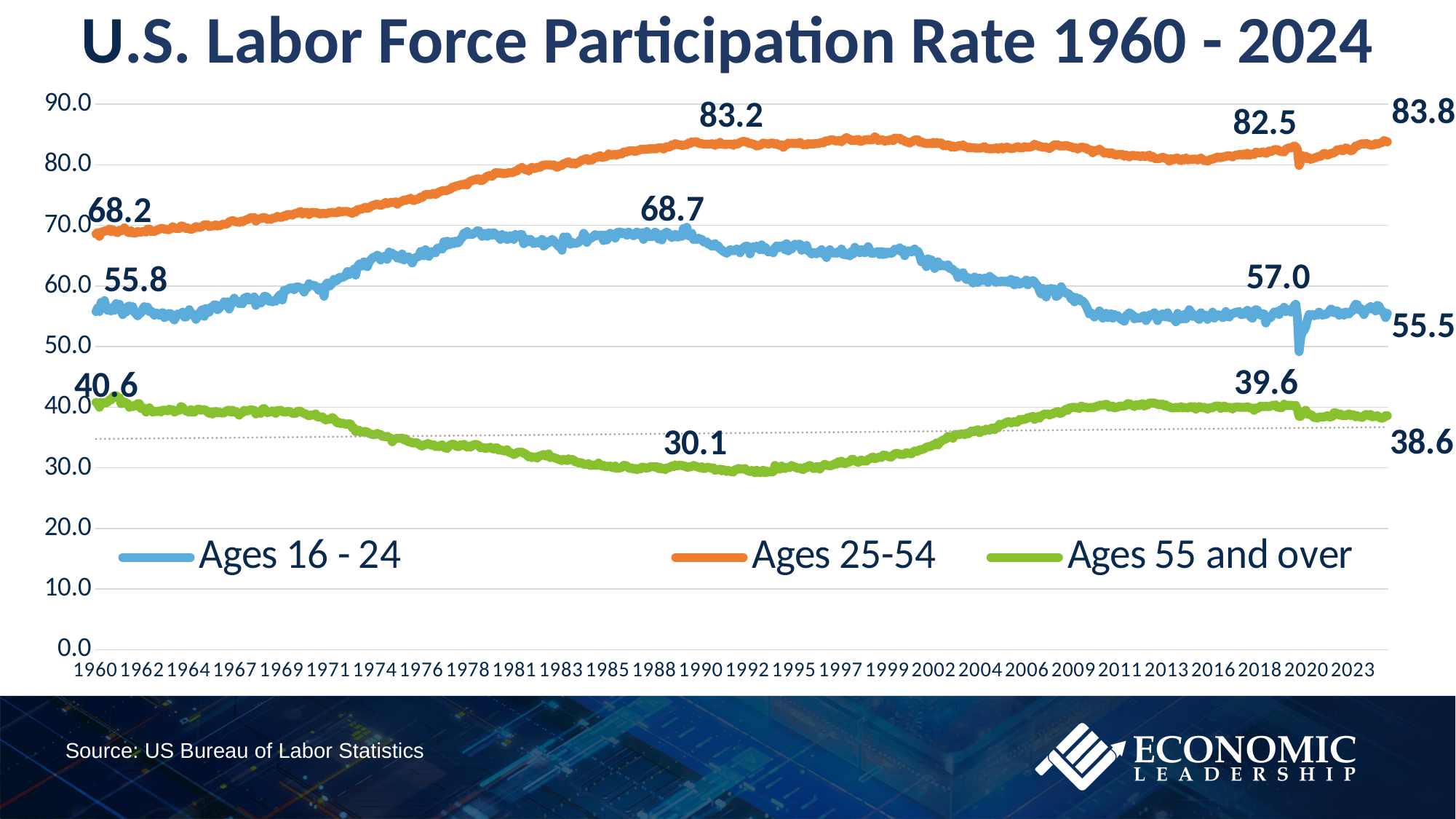

U.S. Labor Force Participation Rate 1960 - 2024

### Chart

| Category | Ages 16 - 24 | Ages 25-54 | Ages 55 and over |
|---|---|---|---|
| 1960 | 55.8 | 68.6 | 40.8 |
| 1960 | 56.4 | 68.8 | 40.6 |
| 1960 | 55.8 | 68.2 | 40.0 |
| 1960 | 57.3 | 68.9 | 40.8 |
| 1960 | 57.1 | 68.9 | 40.7 |
| 1960 | 57.6 | 69.1 | 40.8 |
| 1960 | 56.4 | 69.1 | 40.7 |
| 1960 | 56.0 | 69.2 | 40.9 |
| 1960 | 56.3 | 69.4 | 41.2 |
| 1960 | 55.9 | 69.0 | 41.2 |
| 1960 | 56.5 | 69.3 | 41.7 |
| 1960 | 56.0 | 69.1 | 41.9 |
| 1961 | 57.1 | 68.9 | 41.9 |
| 1961 | 56.8 | 68.8 | 41.6 |
| 1961 | 57.0 | 69.2 | 41.6 |
| 1961 | 56.0 | 69.1 | 40.6 |
| 1961 | 55.3 | 69.3 | 40.7 |
| 1961 | 55.7 | 69.6 | 40.9 |
| 1961 | 55.7 | 69.2 | 40.7 |
| 1961 | 56.6 | 68.9 | 40.6 |
| 1961 | 56.7 | 68.8 | 40.0 |
| 1961 | 56.0 | 69.1 | 40.2 |
| 1961 | 56.6 | 68.8 | 40.1 |
| 1961 | 55.7 | 68.7 | 40.3 |
| 1962 | 55.4 | 68.8 | 40.2 |
| 1962 | 55.1 | 69.0 | 40.6 |
| 1962 | 55.4 | 68.9 | 40.6 |
| 1962 | 55.6 | 68.9 | 39.8 |
| 1962 | 56.2 | 69.0 | 40.0 |
| 1962 | 56.6 | 69.0 | 39.7 |
| 1962 | 56.1 | 68.9 | 39.2 |
| 1962 | 56.5 | 69.4 | 39.7 |
| 1962 | 55.8 | 69.4 | 39.9 |
| 1962 | 55.9 | 69.0 | 39.5 |
| 1962 | 55.6 | 69.1 | 39.2 |
| 1962 | 55.2 | 69.0 | 39.3 |
| 1963 | 55.5 | 69.2 | 39.3 |
| 1963 | 55.5 | 69.2 | 39.3 |
| 1963 | 55.2 | 69.4 | 39.4 |
| 1963 | 55.5 | 69.5 | 39.2 |
| 1963 | 55.6 | 69.5 | 39.5 |
| 1963 | 54.8 | 69.4 | 39.5 |
| 1963 | 55.4 | 69.4 | 39.5 |
| 1963 | 55.0 | 69.3 | 39.4 |
| 1963 | 55.5 | 69.3 | 39.7 |
| 1963 | 55.4 | 69.5 | 39.5 |
| 1963 | 54.8 | 69.8 | 39.6 |
| 1963 | 54.4 | 69.6 | 39.2 |
| 1964 | 54.9 | 69.5 | 39.3 |
| 1964 | 55.4 | 69.5 | 39.5 |
| 1964 | 55.3 | 69.5 | 39.5 |
| 1964 | 55.4 | 69.9 | 40.1 |
| 1964 | 55.7 | 69.9 | 40.0 |
| 1964 | 54.9 | 69.7 | 39.6 |
| 1964 | 54.9 | 69.5 | 39.4 |
| 1964 | 55.4 | 69.6 | 39.3 |
| 1964 | 56.1 | 69.4 | 39.2 |
| 1964 | 55.4 | 69.4 | 39.6 |
| 1964 | 55.2 | 69.4 | 39.2 |
| 1964 | 55.3 | 69.6 | 39.2 |
| 1965 | 54.5 | 69.8 | 39.5 |
| 1965 | 55.0 | 69.7 | 39.7 |
| 1965 | 55.1 | 69.7 | 39.7 |
| 1965 | 55.9 | 69.7 | 39.5 |
| 1965 | 56.1 | 69.9 | 39.6 |
| 1965 | 55.0 | 70.1 | 39.6 |
| 1965 | 56.3 | 70.1 | 39.5 |
| 1965 | 55.7 | 70.1 | 39.2 |
| 1965 | 55.7 | 69.8 | 39.0 |
| 1965 | 56.5 | 69.9 | 39.2 |
| 1965 | 56.5 | 69.9 | 38.9 |
| 1965 | 56.9 | 70.0 | 39.2 |
| 1966 | 56.9 | 70.1 | 39.3 |
| 1966 | 56.1 | 69.9 | 39.1 |
| 1966 | 56.3 | 70.0 | 39.2 |
| 1966 | 56.8 | 70.0 | 39.1 |
| 1966 | 56.8 | 70.2 | 39.0 |
| 1966 | 57.4 | 70.2 | 39.1 |
| 1966 | 57.2 | 70.2 | 39.3 |
| 1966 | 57.4 | 70.3 | 39.5 |
| 1966 | 56.2 | 70.6 | 39.5 |
| 1966 | 56.9 | 70.7 | 39.2 |
| 1966 | 57.5 | 70.8 | 39.5 |
| 1966 | 58.0 | 70.7 | 39.2 |
| 1967 | 57.4 | 70.6 | 39.3 |
| 1967 | 57.5 | 70.6 | 39.0 |
| 1967 | 57.1 | 70.5 | 38.7 |
| 1967 | 57.2 | 70.7 | 39.1 |
| 1967 | 57.1 | 70.6 | 39.1 |
| 1967 | 58.0 | 70.8 | 39.5 |
| 1967 | 58.1 | 70.9 | 39.4 |
| 1967 | 58.2 | 71.0 | 39.4 |
| 1967 | 57.7 | 71.1 | 39.5 |
| 1967 | 57.8 | 71.3 | 39.6 |
| 1967 | 58.0 | 71.1 | 39.5 |
| 1967 | 58.2 | 71.3 | 39.5 |
| 1968 | 56.8 | 70.7 | 38.9 |
| 1968 | 57.7 | 71.0 | 39.1 |
| 1968 | 57.5 | 71.1 | 39.1 |
| 1968 | 57.2 | 71.1 | 39.0 |
| 1968 | 57.5 | 71.3 | 39.7 |
| 1968 | 58.3 | 71.3 | 39.8 |
| 1968 | 58.3 | 71.2 | 39.4 |
| 1968 | 58.1 | 71.0 | 39.1 |
| 1968 | 57.5 | 71.1 | 39.2 |
| 1968 | 57.5 | 71.0 | 39.2 |
| 1968 | 57.4 | 71.2 | 39.4 |
| 1968 | 57.6 | 71.2 | 39.3 |
| 1969 | 57.5 | 71.3 | 39.0 |
| 1969 | 58.0 | 71.5 | 39.5 |
| 1969 | 58.4 | 71.4 | 39.4 |
| 1969 | 58.6 | 71.3 | 39.5 |
| 1969 | 57.7 | 71.4 | 39.3 |
| 1969 | 59.3 | 71.6 | 39.2 |
| 1969 | 59.3 | 71.5 | 39.2 |
| 1969 | 59.4 | 71.8 | 39.3 |
| 1969 | 59.6 | 71.8 | 39.3 |
| 1969 | 59.7 | 71.8 | 39.2 |
| 1969 | 59.7 | 71.7 | 39.0 |
| 1969 | 59.4 | 71.9 | 39.0 |
| 1970 | 59.8 | 72.0 | 39.0 |
| 1970 | 59.9 | 72.0 | 39.3 |
| 1970 | 59.8 | 72.2 | 39.4 |
| 1970 | 59.7 | 72.3 | 39.3 |
| 1970 | 59.6 | 71.9 | 39.1 |
| 1970 | 59.0 | 72.1 | 39.0 |
| 1970 | 59.7 | 72.2 | 38.9 |
| 1970 | 59.7 | 72.1 | 38.7 |
| 1970 | 60.4 | 71.8 | 38.6 |
| 1970 | 60.1 | 72.1 | 38.7 |
| 1970 | 60.1 | 72.2 | 38.7 |
| 1970 | 60.1 | 72.1 | 38.7 |
| 1971 | 60.0 | 72.1 | 38.9 |
| 1971 | 59.6 | 72.1 | 38.4 |
| 1971 | 59.3 | 71.9 | 38.4 |
| 1971 | 59.8 | 71.9 | 38.4 |
| 1971 | 59.7 | 72.0 | 38.4 |
| 1971 | 58.3 | 72.0 | 38.1 |
| 1971 | 60.2 | 71.9 | 37.9 |
| 1971 | 60.5 | 72.0 | 38.0 |
| 1971 | 60.0 | 72.1 | 38.0 |
| 1971 | 60.1 | 72.1 | 38.1 |
| 1971 | 60.6 | 72.2 | 38.3 |
| 1971 | 61.1 | 72.1 | 38.1 |
| 1972 | 60.8 | 72.1 | 37.7 |
| 1972 | 61.0 | 72.1 | 37.4 |
| 1972 | 61.4 | 72.4 | 37.5 |
| 1972 | 61.4 | 72.2 | 37.3 |
| 1972 | 61.4 | 72.3 | 37.4 |
| 1972 | 61.6 | 72.3 | 37.3 |
| 1972 | 61.7 | 72.3 | 37.2 |
| 1972 | 62.4 | 72.3 | 37.2 |
| 1972 | 61.9 | 72.2 | 37.3 |
| 1972 | 62.3 | 72.1 | 37.2 |
| 1972 | 62.4 | 72.0 | 36.6 |
| 1972 | 62.8 | 72.3 | 36.6 |
| 1973 | 61.8 | 72.2 | 36.0 |
| 1973 | 63.1 | 72.6 | 36.2 |
| 1973 | 63.6 | 72.6 | 36.2 |
| 1973 | 63.7 | 72.7 | 35.9 |
| 1973 | 63.3 | 72.7 | 35.9 |
| 1973 | 64.0 | 72.9 | 36.0 |
| 1973 | 63.5 | 73.0 | 36.0 |
| 1973 | 63.2 | 72.8 | 35.9 |
| 1973 | 63.9 | 72.9 | 35.7 |
| 1973 | 64.3 | 73.1 | 35.6 |
| 1973 | 64.6 | 73.3 | 35.5 |
| 1973 | 64.8 | 73.3 | 35.5 |
| 1974 | 64.8 | 73.5 | 35.5 |
| 1974 | 65.1 | 73.5 | 35.7 |
| 1974 | 64.9 | 73.4 | 35.5 |
| 1974 | 64.3 | 73.3 | 35.5 |
| 1974 | 64.7 | 73.4 | 35.2 |
| 1974 | 64.9 | 73.6 | 35.2 |
| 1974 | 64.9 | 73.8 | 35.1 |
| 1974 | 64.4 | 73.6 | 35.2 |
| 1974 | 65.6 | 73.7 | 35.0 |
| 1974 | 65.4 | 73.8 | 34.9 |
| 1974 | 65.4 | 73.8 | 34.3 |
| 1974 | 65.1 | 73.8 | 34.7 |
| 1975 | 65.1 | 73.9 | 34.8 |
| 1975 | 64.6 | 73.5 | 34.9 |
| 1975 | 64.7 | 73.8 | 34.8 |
| 1975 | 64.5 | 73.9 | 34.9 |
| 1975 | 65.3 | 74.0 | 34.9 |
| 1975 | 64.3 | 74.2 | 34.6 |
| 1975 | 64.8 | 74.1 | 34.8 |
| 1975 | 64.7 | 74.3 | 34.4 |
| 1975 | 64.8 | 74.3 | 34.3 |
| 1975 | 64.3 | 74.5 | 34.3 |
| 1975 | 63.8 | 74.2 | 34.1 |
| 1975 | 64.4 | 74.1 | 34.1 |
| 1976 | 64.7 | 74.3 | 34.2 |
| 1976 | 64.8 | 74.3 | 34.1 |
| 1976 | 64.9 | 74.4 | 33.9 |
| 1976 | 65.7 | 74.7 | 33.7 |
| 1976 | 65.7 | 74.6 | 33.6 |
| 1976 | 65.0 | 74.9 | 33.8 |
| 1976 | 66.0 | 75.1 | 33.8 |
| 1976 | 65.6 | 75.1 | 34.0 |
| 1976 | 64.9 | 75.1 | 34.0 |
| 1976 | 65.4 | 75.1 | 33.8 |
| 1976 | 65.7 | 75.2 | 33.7 |
| 1976 | 65.6 | 75.3 | 33.8 |
| 1977 | 65.5 | 75.1 | 33.5 |
| 1977 | 66.2 | 75.3 | 33.6 |
| 1977 | 66.3 | 75.5 | 33.5 |
| 1977 | 66.2 | 75.6 | 33.7 |
| 1977 | 66.1 | 75.7 | 33.8 |
| 1977 | 67.3 | 75.8 | 33.4 |
| 1977 | 66.6 | 75.7 | 33.3 |
| 1977 | 67.4 | 75.8 | 33.2 |
| 1977 | 66.8 | 75.9 | 33.6 |
| 1977 | 66.9 | 76.0 | 33.8 |
| 1977 | 67.3 | 76.3 | 33.9 |
| 1977 | 67.0 | 76.3 | 33.9 |
| 1978 | 67.4 | 76.5 | 33.7 |
| 1978 | 67.1 | 76.5 | 33.5 |
| 1978 | 67.2 | 76.6 | 33.5 |
| 1978 | 67.7 | 76.7 | 33.8 |
| 1978 | 68.0 | 76.8 | 33.7 |
| 1978 | 68.7 | 76.7 | 33.9 |
| 1978 | 68.4 | 76.9 | 33.7 |
| 1978 | 69.0 | 76.7 | 33.4 |
| 1978 | 68.5 | 77.1 | 33.6 |
| 1978 | 68.6 | 77.3 | 33.4 |
| 1978 | 68.5 | 77.4 | 33.7 |
| 1978 | 68.7 | 77.5 | 33.8 |
| 1979 | 68.8 | 77.5 | 33.9 |
| 1979 | 69.1 | 77.7 | 33.8 |
| 1979 | 69.1 | 77.7 | 33.7 |
| 1979 | 68.7 | 77.4 | 33.3 |
| 1979 | 68.2 | 77.4 | 33.4 |
| 1979 | 68.7 | 77.6 | 33.3 |
| 1979 | 68.6 | 77.9 | 33.2 |
| 1979 | 68.2 | 78.1 | 33.3 |
| 1979 | 68.8 | 78.2 | 33.3 |
| 1979 | 68.4 | 78.2 | 33.4 |
| 1979 | 68.4 | 78.1 | 33.2 |
| 1979 | 68.8 | 78.4 | 33.1 |
| 1980 | 68.6 | 78.7 | 33.3 |
| 1980 | 68.3 | 78.7 | 33.3 |
| 1980 | 68.1 | 78.6 | 32.9 |
| 1980 | 67.7 | 78.7 | 33.0 |
| 1980 | 68.5 | 78.6 | 32.9 |
| 1980 | 68.0 | 78.5 | 32.8 |
| 1980 | 68.3 | 78.6 | 32.8 |
| 1980 | 67.7 | 78.6 | 33.0 |
| 1980 | 67.8 | 78.7 | 32.6 |
| 1980 | 68.3 | 78.7 | 32.5 |
| 1980 | 68.0 | 78.7 | 32.4 |
| 1980 | 67.7 | 78.8 | 32.2 |
| 1981 | 68.5 | 79.0 | 32.3 |
| 1981 | 68.2 | 79.0 | 32.5 |
| 1981 | 68.1 | 79.3 | 32.6 |
| 1981 | 68.5 | 79.4 | 32.6 |
| 1981 | 68.5 | 79.6 | 32.6 |
| 1981 | 67.0 | 79.3 | 32.4 |
| 1981 | 67.3 | 79.2 | 32.3 |
| 1981 | 67.7 | 79.2 | 32.1 |
| 1981 | 67.3 | 79.0 | 31.8 |
| 1981 | 67.7 | 79.4 | 31.9 |
| 1981 | 67.4 | 79.6 | 31.7 |
| 1981 | 67.0 | 79.4 | 31.8 |
| 1982 | 67.1 | 79.4 | 31.8 |
| 1982 | 67.3 | 79.6 | 31.6 |
| 1982 | 67.1 | 79.6 | 31.9 |
| 1982 | 67.3 | 79.6 | 32.0 |
| 1982 | 67.7 | 79.9 | 32.1 |
| 1982 | 66.6 | 79.9 | 32.2 |
| 1982 | 66.8 | 80.0 | 32.0 |
| 1982 | 67.3 | 80.0 | 31.9 |
| 1982 | 67.1 | 80.0 | 32.3 |
| 1982 | 67.4 | 80.0 | 31.7 |
| 1982 | 67.7 | 79.9 | 31.8 |
| 1982 | 67.5 | 80.0 | 31.7 |
| 1983 | 67.1 | 79.8 | 31.6 |
| 1983 | 66.9 | 79.6 | 31.5 |
| 1983 | 66.5 | 79.7 | 31.4 |
| 1983 | 66.6 | 79.9 | 31.3 |
| 1983 | 65.9 | 79.9 | 31.2 |
| 1983 | 68.1 | 80.2 | 31.4 |
| 1983 | 67.6 | 80.2 | 31.3 |
| 1983 | 68.1 | 80.4 | 31.2 |
| 1983 | 67.5 | 80.5 | 31.5 |
| 1983 | 66.9 | 80.2 | 31.3 |
| 1983 | 67.2 | 80.2 | 31.4 |
| 1983 | 67.1 | 80.3 | 31.3 |
| 1984 | 67.0 | 80.1 | 31.0 |
| 1984 | 67.1 | 80.3 | 31.0 |
| 1984 | 67.2 | 80.4 | 30.8 |
| 1984 | 67.6 | 80.6 | 30.9 |
| 1984 | 67.7 | 80.8 | 30.8 |
| 1984 | 68.7 | 80.8 | 30.6 |
| 1984 | 68.3 | 81.0 | 30.6 |
| 1984 | 67.2 | 81.0 | 30.6 |
| 1984 | 67.9 | 80.7 | 30.7 |
| 1984 | 67.8 | 80.9 | 30.4 |
| 1984 | 68.0 | 80.8 | 30.4 |
| 1984 | 68.2 | 81.0 | 30.5 |
| 1985 | 68.5 | 81.3 | 30.4 |
| 1985 | 68.3 | 81.2 | 30.4 |
| 1985 | 68.4 | 81.4 | 30.8 |
| 1985 | 68.3 | 81.5 | 30.5 |
| 1985 | 68.4 | 81.2 | 30.3 |
| 1985 | 67.5 | 81.3 | 30.4 |
| 1985 | 68.4 | 81.3 | 30.2 |
| 1985 | 67.6 | 81.4 | 30.3 |
| 1985 | 68.3 | 81.8 | 30.2 |
| 1985 | 68.7 | 81.6 | 30.3 |
| 1985 | 68.5 | 81.6 | 30.1 |
| 1985 | 68.5 | 81.7 | 30.0 |
| 1986 | 67.9 | 81.7 | 30.3 |
| 1986 | 68.8 | 81.6 | 29.9 |
| 1986 | 68.9 | 81.8 | 30.0 |
| 1986 | 68.9 | 81.8 | 30.0 |
| 1986 | 68.6 | 81.8 | 30.1 |
| 1986 | 68.8 | 82.1 | 30.4 |
| 1986 | 68.6 | 82.1 | 30.4 |
| 1986 | 68.4 | 82.1 | 30.3 |
| 1986 | 68.9 | 82.3 | 30.0 |
| 1986 | 68.7 | 82.3 | 29.9 |
| 1986 | 68.6 | 82.3 | 30.0 |
| 1986 | 68.3 | 82.3 | 29.8 |
| 1987 | 68.6 | 82.2 | 29.9 |
| 1987 | 68.9 | 82.3 | 29.7 |
| 1987 | 68.5 | 82.4 | 29.9 |
| 1987 | 68.4 | 82.5 | 29.8 |
| 1987 | 68.8 | 82.6 | 30.1 |
| 1987 | 67.7 | 82.5 | 30.1 |
| 1987 | 68.1 | 82.6 | 30.0 |
| 1987 | 69.0 | 82.6 | 30.0 |
| 1987 | 68.2 | 82.6 | 30.0 |
| 1987 | 68.2 | 82.7 | 30.2 |
| 1987 | 68.2 | 82.6 | 30.2 |
| 1987 | 68.2 | 82.7 | 30.2 |
| 1988 | 68.9 | 82.6 | 30.1 |
| 1988 | 68.7 | 82.7 | 30.2 |
| 1988 | 67.8 | 82.8 | 29.9 |
| 1988 | 68.0 | 82.8 | 30.1 |
| 1988 | 67.6 | 82.8 | 29.8 |
| 1988 | 68.6 | 82.6 | 29.9 |
| 1988 | 68.7 | 82.8 | 29.7 |
| 1988 | 68.9 | 83.0 | 30.0 |
| 1988 | 68.7 | 82.9 | 30.0 |
| 1988 | 68.3 | 83.0 | 30.1 |
| 1988 | 68.0 | 83.3 | 30.3 |
| 1988 | 68.2 | 83.2 | 30.2 |
| 1989 | 68.5 | 83.5 | 30.5 |
| 1989 | 68.1 | 83.4 | 30.3 |
| 1989 | 68.1 | 83.3 | 30.4 |
| 1989 | 68.5 | 83.3 | 30.4 |
| 1989 | 68.2 | 83.2 | 30.4 |
| 1989 | 69.5 | 83.2 | 30.3 |
| 1989 | 69.2 | 83.3 | 30.3 |
| 1989 | 69.7 | 83.3 | 30.1 |
| 1989 | 68.3 | 83.6 | 30.1 |
| 1989 | 68.4 | 83.5 | 30.2 |
| 1989 | 68.7 | 83.8 | 30.2 |
| 1989 | 67.7 | 83.7 | 30.4 |
| 1990 | 67.8 | 83.8 | 30.3 |
| 1990 | 67.7 | 83.8 | 30.2 |
| 1990 | 67.9 | 83.6 | 30.1 |
| 1990 | 67.7 | 83.5 | 30.0 |
| 1990 | 67.7 | 83.5 | 30.2 |
| 1990 | 67.3 | 83.4 | 29.9 |
| 1990 | 67.2 | 83.4 | 29.9 |
| 1990 | 67.3 | 83.4 | 30.1 |
| 1990 | 66.9 | 83.4 | 30.1 |
| 1990 | 66.9 | 83.4 | 30.0 |
| 1990 | 66.6 | 83.5 | 30.0 |
| 1990 | 66.6 | 83.4 | 30.0 |
| 1991 | 67.0 | 83.2 | 29.6 |
| 1991 | 66.5 | 83.5 | 29.7 |
| 1991 | 66.6 | 83.4 | 29.7 |
| 1991 | 66.1 | 83.7 | 29.8 |
| 1991 | 66.0 | 83.4 | 29.5 |
| 1991 | 65.7 | 83.4 | 29.7 |
| 1991 | 65.6 | 83.3 | 29.6 |
| 1991 | 65.4 | 83.4 | 29.4 |
| 1991 | 65.7 | 83.4 | 29.6 |
| 1991 | 66.0 | 83.4 | 29.4 |
| 1991 | 65.9 | 83.4 | 29.4 |
| 1991 | 65.8 | 83.2 | 29.3 |
| 1992 | 65.9 | 83.5 | 29.7 |
| 1992 | 66.1 | 83.4 | 29.7 |
| 1992 | 66.0 | 83.5 | 29.9 |
| 1992 | 65.5 | 83.7 | 29.8 |
| 1992 | 66.0 | 83.8 | 29.8 |
| 1992 | 66.3 | 83.9 | 29.8 |
| 1992 | 66.5 | 83.8 | 29.9 |
| 1992 | 66.6 | 83.8 | 29.6 |
| 1992 | 66.5 | 83.6 | 29.5 |
| 1992 | 65.3 | 83.5 | 29.4 |
| 1992 | 66.2 | 83.5 | 29.6 |
| 1992 | 66.5 | 83.4 | 29.4 |
| 1993 | 66.3 | 83.3 | 29.2 |
| 1993 | 66.6 | 83.1 | 29.6 |
| 1993 | 66.4 | 83.2 | 29.3 |
| 1993 | 66.0 | 83.2 | 29.2 |
| 1993 | 66.8 | 83.4 | 29.5 |
| 1993 | 66.0 | 83.6 | 29.6 |
| 1993 | 66.4 | 83.5 | 29.2 |
| 1993 | 66.1 | 83.5 | 29.5 |
| 1993 | 65.6 | 83.4 | 29.3 |
| 1993 | 65.7 | 83.5 | 29.4 |
| 1993 | 65.7 | 83.6 | 29.3 |
| 1993 | 65.5 | 83.6 | 29.4 |
| 1994 | 66.3 | 83.4 | 30.4 |
| 1994 | 66.6 | 83.5 | 30.1 |
| 1994 | 66.3 | 83.3 | 29.8 |
| 1994 | 66.6 | 83.2 | 29.8 |
| 1994 | 66.4 | 83.3 | 30.3 |
| 1994 | 66.7 | 82.9 | 30.0 |
| 1994 | 66.0 | 83.2 | 29.9 |
| 1994 | 67.0 | 83.3 | 30.1 |
| 1994 | 65.8 | 83.6 | 30.0 |
| 1994 | 66.6 | 83.5 | 30.1 |
| 1994 | 66.1 | 83.6 | 30.4 |
| 1994 | 66.5 | 83.5 | 30.2 |
| 1995 | 66.9 | 83.5 | 30.2 |
| 1995 | 66.7 | 83.6 | 30.0 |
| 1995 | 66.9 | 83.5 | 29.9 |
| 1995 | 66.9 | 83.7 | 30.0 |
| 1995 | 65.9 | 83.5 | 29.8 |
| 1995 | 66.6 | 83.3 | 29.7 |
| 1995 | 66.2 | 83.4 | 30.1 |
| 1995 | 66.7 | 83.3 | 30.0 |
| 1995 | 65.8 | 83.5 | 30.3 |
| 1995 | 65.7 | 83.4 | 30.4 |
| 1995 | 65.3 | 83.5 | 30.2 |
| 1995 | 65.5 | 83.4 | 29.9 |
| 1996 | 65.5 | 83.5 | 29.9 |
| 1996 | 65.3 | 83.5 | 30.2 |
| 1996 | 65.6 | 83.5 | 30.2 |
| 1996 | 65.7 | 83.6 | 29.8 |
| 1996 | 66.0 | 83.7 | 30.2 |
| 1996 | 65.3 | 83.6 | 30.4 |
| 1996 | 65.5 | 83.9 | 30.6 |
| 1996 | 64.7 | 84.0 | 30.4 |
| 1996 | 65.7 | 83.9 | 30.4 |
| 1996 | 66.0 | 84.1 | 30.3 |
| 1996 | 65.5 | 84.1 | 30.4 |
| 1996 | 65.4 | 84.1 | 30.5 |
| 1997 | 65.5 | 84.0 | 30.7 |
| 1997 | 65.4 | 83.9 | 30.6 |
| 1997 | 65.7 | 84.0 | 31.0 |
| 1997 | 65.5 | 84.0 | 30.8 |
| 1997 | 66.1 | 83.8 | 31.1 |
| 1997 | 65.2 | 84.1 | 30.8 |
| 1997 | 65.5 | 84.3 | 30.7 |
| 1997 | 65.1 | 84.5 | 30.9 |
| 1997 | 65.2 | 84.3 | 30.9 |
| 1997 | 65.0 | 84.2 | 31.0 |
| 1997 | 65.7 | 84.0 | 31.4 |
| 1997 | 65.3 | 84.1 | 31.4 |
| 1998 | 66.4 | 84.0 | 31.1 |
| 1998 | 66.0 | 84.1 | 31.1 |
| 1998 | 66.0 | 84.2 | 30.9 |
| 1998 | 65.5 | 83.9 | 31.2 |
| 1998 | 66.0 | 83.9 | 31.3 |
| 1998 | 65.9 | 84.0 | 31.1 |
| 1998 | 65.5 | 84.1 | 31.2 |
| 1998 | 65.9 | 84.1 | 31.1 |
| 1998 | 66.5 | 84.2 | 31.4 |
| 1998 | 65.9 | 84.1 | 31.5 |
| 1998 | 65.4 | 84.1 | 31.7 |
| 1998 | 65.4 | 84.2 | 31.8 |
| 1999 | 65.5 | 84.6 | 31.5 |
| 1999 | 65.6 | 84.4 | 31.6 |
| 1999 | 65.7 | 84.0 | 31.7 |
| 1999 | 65.2 | 84.1 | 31.8 |
| 1999 | 65.7 | 84.1 | 31.7 |
| 1999 | 65.2 | 84.1 | 32.1 |
| 1999 | 65.6 | 83.9 | 32.1 |
| 1999 | 65.3 | 84.0 | 32.0 |
| 1999 | 65.6 | 84.0 | 31.9 |
| 1999 | 65.5 | 84.1 | 31.8 |
| 1999 | 65.4 | 84.2 | 31.8 |
| 1999 | 65.6 | 84.0 | 32.1 |
| 2000 | 66.1 | 84.4 | 32.3 |
| 2000 | 66.0 | 84.4 | 32.4 |
| 2000 | 65.9 | 84.3 | 32.4 |
| 2000 | 66.3 | 84.4 | 32.2 |
| 2000 | 65.7 | 84.1 | 32.2 |
| 2000 | 66.0 | 84.1 | 32.2 |
| 2000 | 65.0 | 83.9 | 32.3 |
| 2000 | 65.8 | 83.8 | 32.5 |
| 2000 | 65.8 | 83.7 | 32.4 |
| 2000 | 65.8 | 83.6 | 32.4 |
| 2000 | 65.6 | 83.8 | 32.3 |
| 2000 | 65.9 | 83.9 | 32.6 |
| 2001 | 66.1 | 84.1 | 32.8 |
| 2001 | 65.6 | 84.1 | 32.7 |
| 2001 | 65.7 | 84.1 | 32.8 |
| 2001 | 65.1 | 83.7 | 33.0 |
| 2001 | 64.0 | 83.8 | 33.0 |
| 2001 | 64.3 | 83.6 | 33.1 |
| 2001 | 64.3 | 83.6 | 33.2 |
| 2001 | 63.2 | 83.5 | 33.4 |
| 2001 | 64.5 | 83.5 | 33.5 |
| 2001 | 64.2 | 83.6 | 33.5 |
| 2001 | 64.3 | 83.5 | 33.6 |
| 2001 | 63.7 | 83.7 | 33.8 |
| 2002 | 62.9 | 83.5 | 33.8 |
| 2002 | 63.5 | 83.7 | 34.1 |
| 2002 | 64.0 | 83.5 | 33.8 |
| 2002 | 63.3 | 83.6 | 34.2 |
| 2002 | 63.5 | 83.6 | 34.4 |
| 2002 | 63.4 | 83.2 | 34.6 |
| 2002 | 63.3 | 83.1 | 34.7 |
| 2002 | 63.3 | 83.2 | 34.8 |
| 2002 | 63.5 | 83.3 | 35.2 |
| 2002 | 62.9 | 83.2 | 35.1 |
| 2002 | 62.9 | 82.9 | 35.0 |
| 2002 | 62.7 | 83.1 | 34.9 |
| 2003 | 62.4 | 82.9 | 35.5 |
| 2003 | 62.3 | 83.0 | 35.5 |
| 2003 | 61.4 | 83.1 | 35.5 |
| 2003 | 61.9 | 83.2 | 35.5 |
| 2003 | 61.9 | 83.1 | 35.6 |
| 2003 | 62.2 | 83.3 | 35.6 |
| 2003 | 61.5 | 83.0 | 35.5 |
| 2003 | 61.1 | 83.0 | 35.7 |
| 2003 | 61.4 | 82.8 | 35.6 |
| 2003 | 61.0 | 82.9 | 35.8 |
| 2003 | 61.0 | 82.8 | 36.1 |
| 2003 | 60.5 | 82.8 | 36.0 |
| 2004 | 61.5 | 82.8 | 36.0 |
| 2004 | 61.0 | 82.7 | 36.2 |
| 2004 | 60.6 | 82.8 | 36.3 |
| 2004 | 61.3 | 82.7 | 35.8 |
| 2004 | 61.1 | 82.8 | 36.0 |
| 2004 | 60.9 | 82.9 | 36.2 |
| 2004 | 61.3 | 83.0 | 36.1 |
| 2004 | 61.1 | 82.7 | 36.4 |
| 2004 | 60.6 | 82.7 | 36.3 |
| 2004 | 61.6 | 82.6 | 36.2 |
| 2004 | 61.3 | 82.7 | 36.5 |
| 2004 | 61.2 | 82.6 | 36.6 |
| 2005 | 60.8 | 82.7 | 36.3 |
| 2005 | 60.6 | 82.8 | 36.7 |
| 2005 | 60.8 | 82.6 | 36.6 |
| 2005 | 60.7 | 82.7 | 37.2 |
| 2005 | 60.8 | 82.9 | 37.1 |
| 2005 | 60.8 | 82.6 | 37.2 |
| 2005 | 60.7 | 82.8 | 37.3 |
| 2005 | 60.8 | 82.9 | 37.5 |
| 2005 | 60.6 | 82.9 | 37.6 |
| 2005 | 60.9 | 82.7 | 37.6 |
| 2005 | 61.1 | 82.7 | 37.4 |
| 2005 | 60.4 | 82.7 | 37.6 |
| 2006 | 60.2 | 82.8 | 37.6 |
| 2006 | 60.9 | 82.9 | 37.5 |
| 2006 | 60.6 | 83.0 | 37.6 |
| 2006 | 60.3 | 82.8 | 38.0 |
| 2006 | 60.5 | 82.8 | 37.9 |
| 2006 | 60.6 | 82.8 | 38.0 |
| 2006 | 60.5 | 83.0 | 38.0 |
| 2006 | 61.0 | 82.9 | 38.1 |
| 2006 | 60.2 | 82.9 | 38.3 |
| 2006 | 60.6 | 82.9 | 38.3 |
| 2006 | 60.8 | 83.0 | 38.4 |
| 2006 | 60.9 | 83.1 | 38.5 |
| 2007 | 60.7 | 83.4 | 38.0 |
| 2007 | 60.2 | 83.2 | 38.3 |
| 2007 | 60.0 | 83.2 | 38.5 |
| 2007 | 59.2 | 83.0 | 38.2 |
| 2007 | 58.7 | 83.0 | 38.6 |
| 2007 | 59.6 | 82.9 | 38.7 |
| 2007 | 59.0 | 82.9 | 38.9 |
| 2007 | 58.2 | 82.9 | 38.8 |
| 2007 | 59.5 | 82.8 | 38.9 |
| 2007 | 59.2 | 82.7 | 38.7 |
| 2007 | 59.6 | 82.9 | 38.9 |
| 2007 | 59.2 | 83.1 | 38.9 |
| 2008 | 59.5 | 83.3 | 39.1 |
| 2008 | 58.3 | 83.2 | 39.2 |
| 2008 | 58.4 | 83.3 | 39.3 |
| 2008 | 58.8 | 83.1 | 39.0 |
| 2008 | 59.9 | 83.1 | 39.0 |
| 2008 | 59.2 | 83.1 | 39.2 |
| 2008 | 59.1 | 83.1 | 39.5 |
| 2008 | 58.8 | 83.2 | 39.7 |
| 2008 | 58.8 | 83.1 | 39.5 |
| 2008 | 58.6 | 83.0 | 39.9 |
| 2008 | 57.9 | 83.0 | 39.9 |
| 2008 | 58.2 | 82.8 | 40.0 |
| 2009 | 57.4 | 82.8 | 40.0 |
| 2009 | 58.1 | 82.8 | 39.9 |
| 2009 | 57.7 | 82.6 | 39.9 |
| 2009 | 57.9 | 82.8 | 39.8 |
| 2009 | 57.5 | 82.9 | 40.2 |
| 2009 | 57.5 | 82.9 | 40.1 |
| 2009 | 57.2 | 82.8 | 40.0 |
| 2009 | 56.7 | 82.8 | 40.0 |
| 2009 | 56.1 | 82.5 | 39.9 |
| 2009 | 55.4 | 82.5 | 39.9 |
| 2009 | 55.6 | 82.4 | 40.0 |
| 2009 | 55.3 | 82.0 | 39.9 |
| 2010 | 54.9 | 82.4 | 40.0 |
| 2010 | 55.2 | 82.3 | 40.1 |
| 2010 | 55.3 | 82.4 | 40.2 |
| 2010 | 55.9 | 82.6 | 40.3 |
| 2010 | 55.5 | 82.3 | 40.4 |
| 2010 | 54.7 | 82.2 | 40.3 |
| 2010 | 55.1 | 81.9 | 40.4 |
| 2010 | 55.5 | 82.0 | 40.5 |
| 2010 | 54.8 | 82.0 | 40.4 |
| 2010 | 55.2 | 81.8 | 40.0 |
| 2010 | 55.4 | 82.0 | 40.1 |
| 2010 | 54.7 | 81.9 | 40.2 |
| 2011 | 55.3 | 81.7 | 39.9 |
| 2011 | 54.9 | 81.6 | 40.0 |
| 2011 | 55.1 | 81.7 | 40.0 |
| 2011 | 54.8 | 81.7 | 40.2 |
| 2011 | 54.5 | 81.7 | 40.2 |
| 2011 | 54.4 | 81.7 | 40.2 |
| 2011 | 54.2 | 81.4 | 40.2 |
| 2011 | 55.1 | 81.6 | 40.3 |
| 2011 | 55.3 | 81.5 | 40.6 |
| 2011 | 55.6 | 81.3 | 40.6 |
| 2011 | 55.4 | 81.5 | 40.4 |
| 2011 | 55.2 | 81.6 | 40.3 |
| 2012 | 54.6 | 81.5 | 40.1 |
| 2012 | 54.9 | 81.5 | 40.4 |
| 2012 | 54.7 | 81.5 | 40.4 |
| 2012 | 54.7 | 81.4 | 40.3 |
| 2012 | 54.8 | 81.4 | 40.5 |
| 2012 | 55.0 | 81.5 | 40.6 |
| 2012 | 55.1 | 81.4 | 40.2 |
| 2012 | 54.3 | 81.4 | 40.4 |
| 2012 | 54.7 | 81.5 | 40.4 |
| 2012 | 55.2 | 81.6 | 40.7 |
| 2012 | 55.3 | 81.2 | 40.7 |
| 2012 | 55.2 | 81.4 | 40.7 |
| 2013 | 55.6 | 81.1 | 40.7 |
| 2013 | 55.0 | 81.0 | 40.6 |
| 2013 | 54.3 | 81.0 | 40.5 |
| 2013 | 55.2 | 81.0 | 40.4 |
| 2013 | 54.9 | 81.2 | 40.5 |
| 2013 | 55.4 | 81.2 | 40.5 |
| 2013 | 55.1 | 81.2 | 40.2 |
| 2013 | 54.9 | 81.0 | 40.4 |
| 2013 | 55.6 | 81.0 | 40.1 |
| 2013 | 54.8 | 80.6 | 40.1 |
| 2013 | 54.8 | 81.0 | 39.9 |
| 2013 | 54.7 | 80.8 | 39.9 |
| 2014 | 54.5 | 80.9 | 39.9 |
| 2014 | 54.1 | 81.1 | 40.0 |
| 2014 | 55.5 | 81.1 | 39.9 |
| 2014 | 54.5 | 80.8 | 39.9 |
| 2014 | 54.9 | 80.7 | 40.1 |
| 2014 | 54.6 | 81.0 | 39.9 |
| 2014 | 55.3 | 80.8 | 40.0 |
| 2014 | 54.6 | 81.1 | 39.9 |
| 2014 | 55.2 | 80.8 | 39.9 |
| 2014 | 56.1 | 80.9 | 40.0 |
| 2014 | 55.7 | 80.9 | 40.1 |
| 2014 | 55.0 | 80.9 | 39.9 |
| 2015 | 55.0 | 81.0 | 40.1 |
| 2015 | 55.2 | 80.9 | 39.7 |
| 2015 | 54.7 | 80.8 | 39.9 |
| 2015 | 54.5 | 81.0 | 40.1 |
| 2015 | 55.6 | 81.1 | 40.0 |
| 2015 | 55.0 | 80.9 | 39.9 |
| 2015 | 54.9 | 80.7 | 40.0 |
| 2015 | 55.2 | 80.7 | 39.8 |
| 2015 | 54.5 | 80.6 | 39.7 |
| 2015 | 55.0 | 80.8 | 39.9 |
| 2015 | 54.9 | 80.9 | 39.9 |
| 2015 | 55.7 | 80.9 | 39.9 |
| 2016 | 54.7 | 81.1 | 40.1 |
| 2016 | 55.2 | 81.1 | 40.2 |
| 2016 | 55.3 | 81.3 | 40.2 |
| 2016 | 55.2 | 81.2 | 40.2 |
| 2016 | 55.2 | 81.2 | 39.8 |
| 2016 | 54.8 | 81.3 | 40.0 |
| 2016 | 54.9 | 81.3 | 40.2 |
| 2016 | 55.8 | 81.4 | 39.9 |
| 2016 | 55.1 | 81.5 | 40.0 |
| 2016 | 54.9 | 81.5 | 40.0 |
| 2016 | 55.3 | 81.4 | 39.9 |
| 2016 | 55.5 | 81.3 | 39.7 |
| 2017 | 55.5 | 81.5 | 40.0 |
| 2017 | 55.7 | 81.6 | 40.0 |
| 2017 | 55.7 | 81.6 | 40.1 |
| 2017 | 55.8 | 81.7 | 40.0 |
| 2017 | 55.3 | 81.7 | 40.0 |
| 2017 | 55.3 | 81.6 | 40.0 |
| 2017 | 55.4 | 81.8 | 40.0 |
| 2017 | 55.8 | 81.6 | 40.0 |
| 2017 | 56.0 | 81.9 | 40.1 |
| 2017 | 55.2 | 81.6 | 39.9 |
| 2017 | 54.9 | 81.7 | 39.9 |
| 2017 | 54.7 | 81.8 | 39.8 |
| 2018 | 55.9 | 81.7 | 39.5 |
| 2018 | 56.1 | 82.1 | 39.9 |
| 2018 | 56.0 | 82.0 | 39.8 |
| 2018 | 55.3 | 82.0 | 40.0 |
| 2018 | 55.2 | 82.0 | 40.2 |
| 2018 | 55.4 | 82.1 | 40.1 |
| 2018 | 55.4 | 82.1 | 40.1 |
| 2018 | 53.9 | 81.9 | 40.2 |
| 2018 | 54.9 | 82.0 | 40.1 |
| 2018 | 54.7 | 82.3 | 40.1 |
| 2018 | 54.8 | 82.2 | 40.2 |
| 2018 | 55.3 | 82.3 | 40.3 |
| 2019 | 55.7 | 82.5 | 40.3 |
| 2019 | 55.5 | 82.5 | 40.4 |
| 2019 | 55.8 | 82.5 | 40.0 |
| 2019 | 55.3 | 82.3 | 40.0 |
| 2019 | 56.1 | 82.2 | 39.9 |
| 2019 | 56.1 | 82.2 | 40.0 |
| 2019 | 56.5 | 82.1 | 40.5 |
| 2019 | 55.8 | 82.6 | 40.3 |
| 2019 | 55.9 | 82.7 | 40.3 |
| 2019 | 56.1 | 82.8 | 40.3 |
| 2019 | 55.7 | 82.8 | 40.3 |
| 2019 | 55.8 | 82.9 | 40.3 |
| 2020 | 56.7 | 83.1 | 40.2 |
| 2020 | 57.0 | 83.0 | 40.3 |
| 2020 | 54.9 | 82.5 | 39.6 |
| 2020 | 49.2 | 79.9 | 38.5 |
| 2020 | 51.6 | 80.6 | 38.5 |
| 2020 | 52.4 | 81.5 | 39.0 |
| 2020 | 52.7 | 81.2 | 39.3 |
| 2020 | 53.3 | 81.4 | 39.5 |
| 2020 | 54.4 | 81.0 | 38.9 |
| 2020 | 55.3 | 81.2 | 38.8 |
| 2020 | 55.1 | 80.9 | 38.8 |
| 2020 | 55.3 | 81.0 | 38.6 |
| 2021 | 55.1 | 81.1 | 38.3 |
| 2021 | 55.3 | 81.2 | 38.3 |
| 2021 | 55.2 | 81.3 | 38.2 |
| 2021 | 55.7 | 81.4 | 38.4 |
| 2021 | 55.4 | 81.4 | 38.4 |
| 2021 | 55.2 | 81.7 | 38.4 |
| 2021 | 55.3 | 81.9 | 38.4 |
| 2021 | 55.3 | 81.8 | 38.5 |
| 2021 | 55.5 | 81.6 | 38.6 |
| 2021 | 55.8 | 81.7 | 38.4 |
| 2021 | 56.2 | 81.9 | 38.4 |
| 2021 | 56.1 | 81.9 | 38.5 |
| 2022 | 55.6 | 82.0 | 39.1 |
| 2022 | 55.6 | 82.2 | 39.1 |
| 2022 | 55.9 | 82.5 | 38.9 |
| 2022 | 55.2 | 82.4 | 38.7 |
| 2022 | 55.3 | 82.6 | 38.9 |
| 2022 | 55.6 | 82.3 | 38.6 |
| 2022 | 55.2 | 82.4 | 38.7 |
| 2022 | 55.7 | 82.8 | 38.6 |
| 2022 | 55.4 | 82.7 | 38.8 |
| 2022 | 55.4 | 82.5 | 38.9 |
| 2022 | 55.8 | 82.3 | 38.6 |
| 2022 | 55.9 | 82.4 | 38.8 |
| 2023 | 56.5 | 82.7 | 38.7 |
| 2023 | 57.0 | 83.1 | 38.4 |
| 2023 | 56.9 | 83.1 | 38.6 |
| 2023 | 56.1 | 83.3 | 38.4 |
| 2023 | 56.3 | 83.4 | 38.4 |
| 2023 | 55.8 | 83.5 | 38.3 |
| 2023 | 55.3 | 83.4 | 38.6 |
| 2023 | 56.1 | 83.5 | 38.8 |
| 2023 | 56.1 | 83.5 | 38.8 |
| 2023 | 56.4 | 83.3 | 38.6 |
| 2023 | 56.6 | 83.3 | 38.8 |
| 2023 | 56.2 | 83.2 | 38.4 |
| 2024 | 56.3 | 83.3 | 38.5 |
| 2024 | 55.9 | 83.5 | 38.5 |
| 2024 | 56.8 | 83.4 | 38.6 |
| 2024 | 56.7 | 83.5 | 38.4 |
| 2024 | 56.0 | 83.6 | 38.2 |
| 2024 | 55.9 | 83.7 | 38.2 |
| 2024 | 55.5 | 84.0 | 38.3 |
| 2024 | 54.8 | 83.9 | 38.6 |
| 2024 | 55.5 | 83.8 | 38.6 |
Source: US Bureau of Labor Statistics